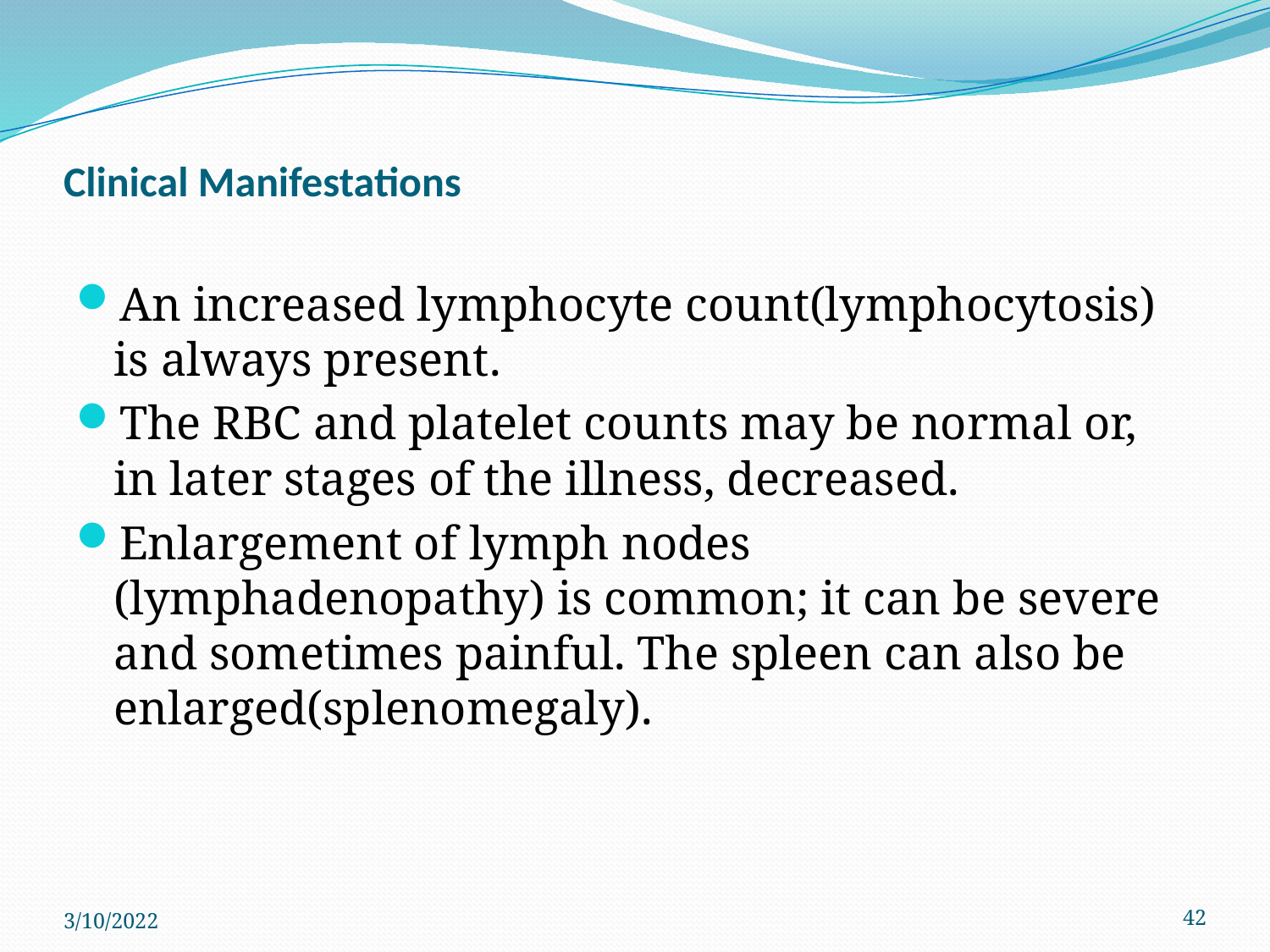

# Clinical Manifestations
An increased lymphocyte count(lymphocytosis) is always present.
The RBC and platelet counts may be normal or, in later stages of the illness, decreased.
Enlargement of lymph nodes (lymphadenopathy) is common; it can be severe and sometimes painful. The spleen can also be enlarged(splenomegaly).

3/10/2022
42